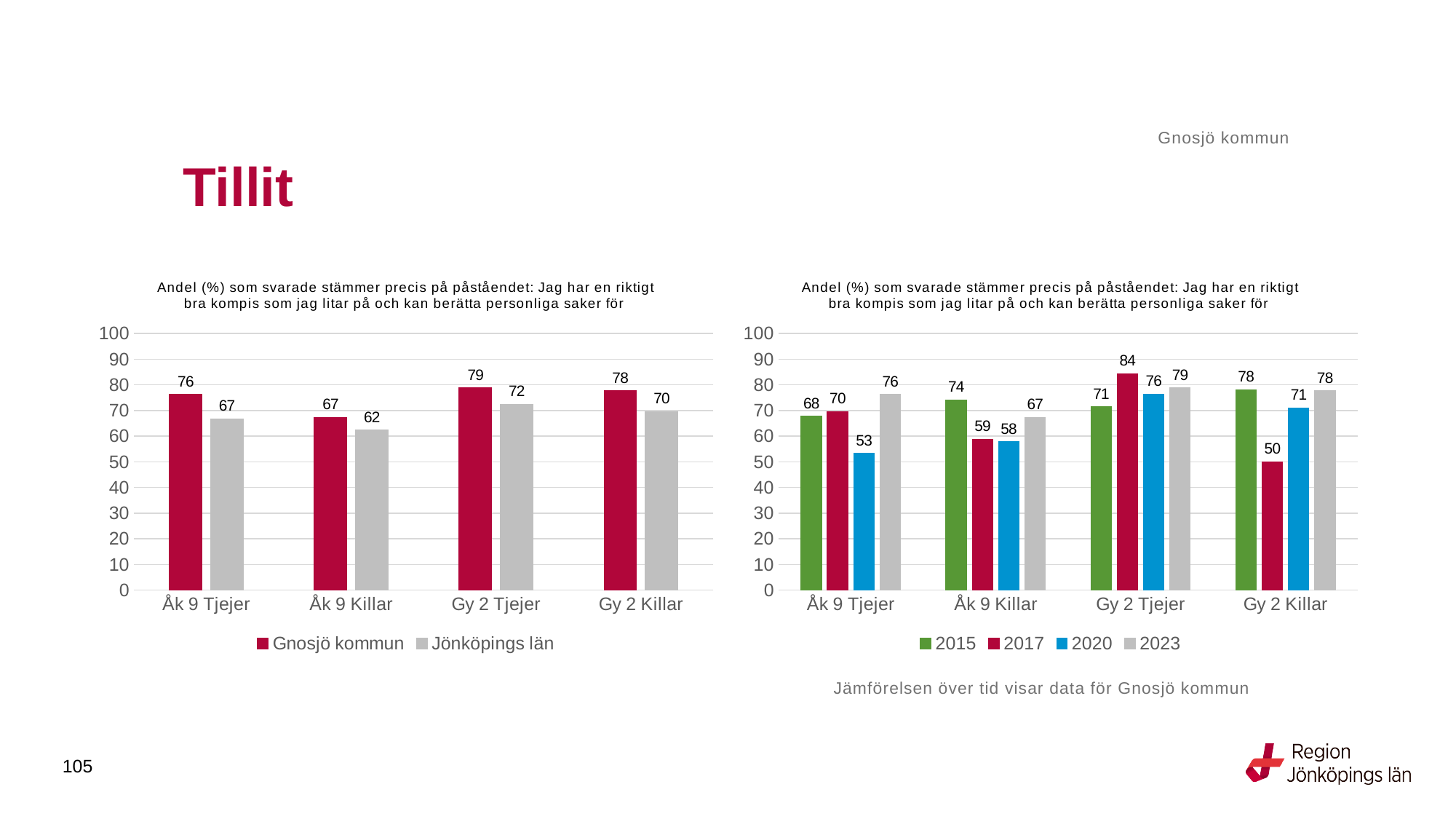

Gnosjö kommun
# Tillit

### Chart: Andel (%) som svarade stämmer precis på påståendet: Jag har en riktigt bra kompis som jag litar på och kan berätta personliga saker för

| Category | Gnosjö kommun | Jönköpings län |
|---|---|---|
| Åk 9 Tjejer | 76.3158 | 66.8197 |
| Åk 9 Killar | 67.3913 | 62.4065 |
| Gy 2 Tjejer | 78.7879 | 72.4597 |
| Gy 2 Killar | 77.7778 | 69.5683 |

### Chart: Andel (%) som svarade stämmer precis på påståendet: Jag har en riktigt bra kompis som jag litar på och kan berätta personliga saker för

| Category | 2015 | 2017 | 2020 | 2023 |
|---|---|---|---|---|
| Åk 9 Tjejer | 67.8571 | 69.6429 | 53.3333 | 76.3158 |
| Åk 9 Killar | 74.1379 | 58.8235 | 57.8947 | 67.3913 |
| Gy 2 Tjejer | 71.4286 | 84.375 | 76.4706 | 78.7879 |
| Gy 2 Killar | 78.125 | 50.0 | 70.9677 | 77.7778 |
Jämförelsen över tid visar data för Gnosjö kommun
105